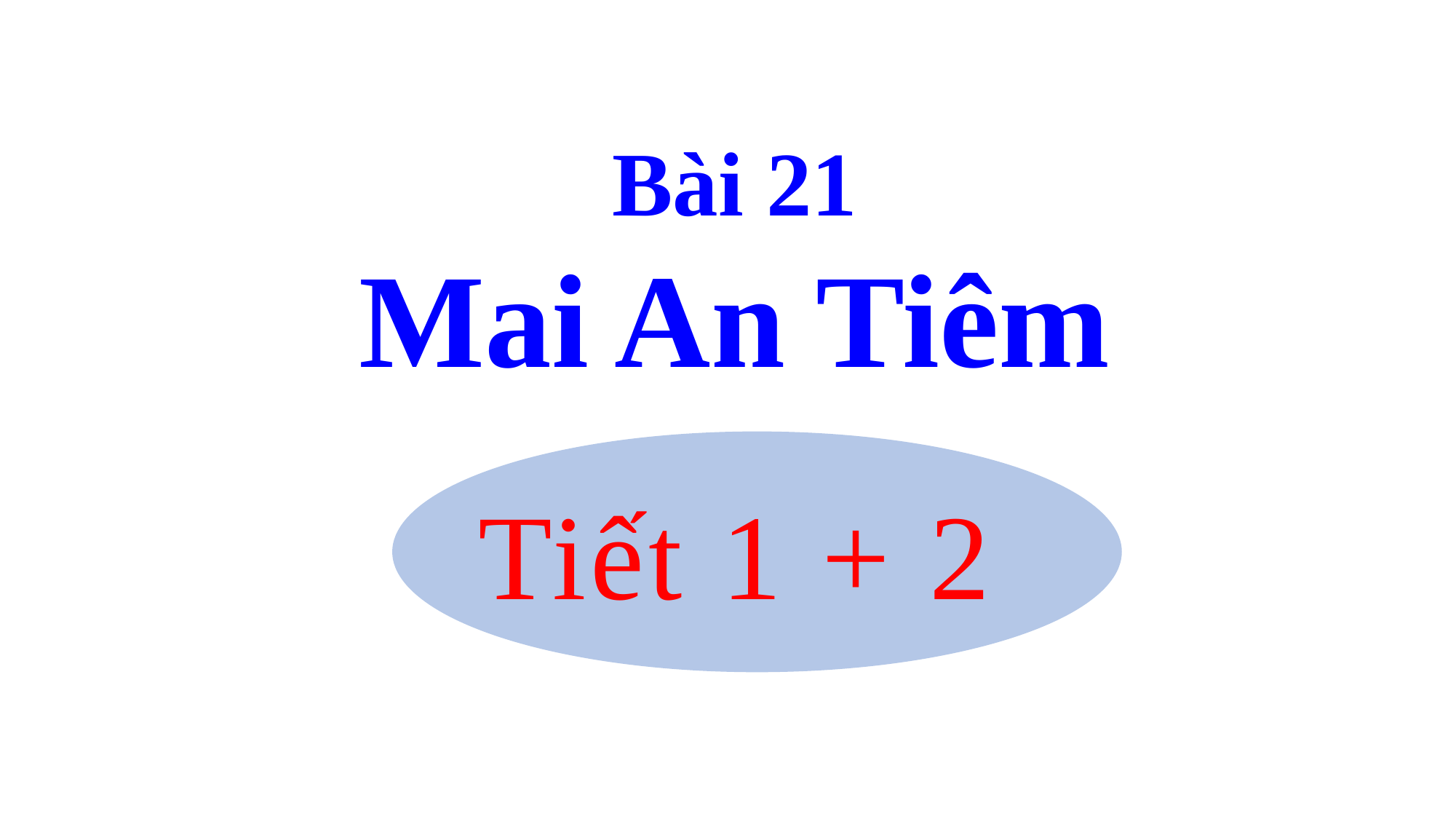

Bài 21
Mai An Tiêm

Tiết 1 + 2